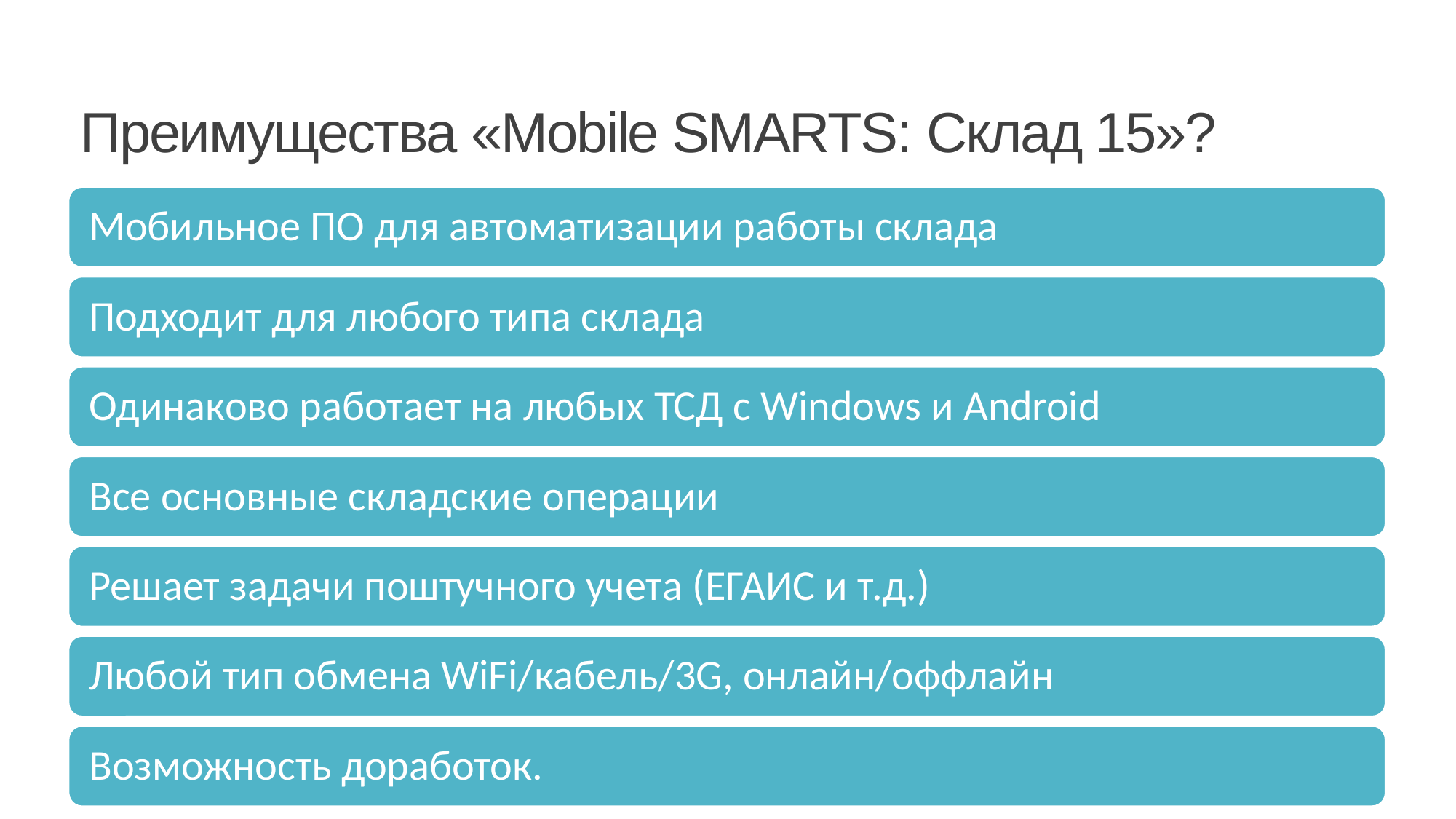

# Преимущества «Mobile SMARTS: Склад 15»?
Мобильное ПО для автоматизации работы склада
Подходит для любого типа склада
Одинаково работает на любых ТСД с Windows и Android
Все основные складские операции
Решает задачи поштучного учета (ЕГАИС и т.д.)
Любой тип обмена WiFi/кабель/3G, онлайн/оффлайн
Возможность доработок.